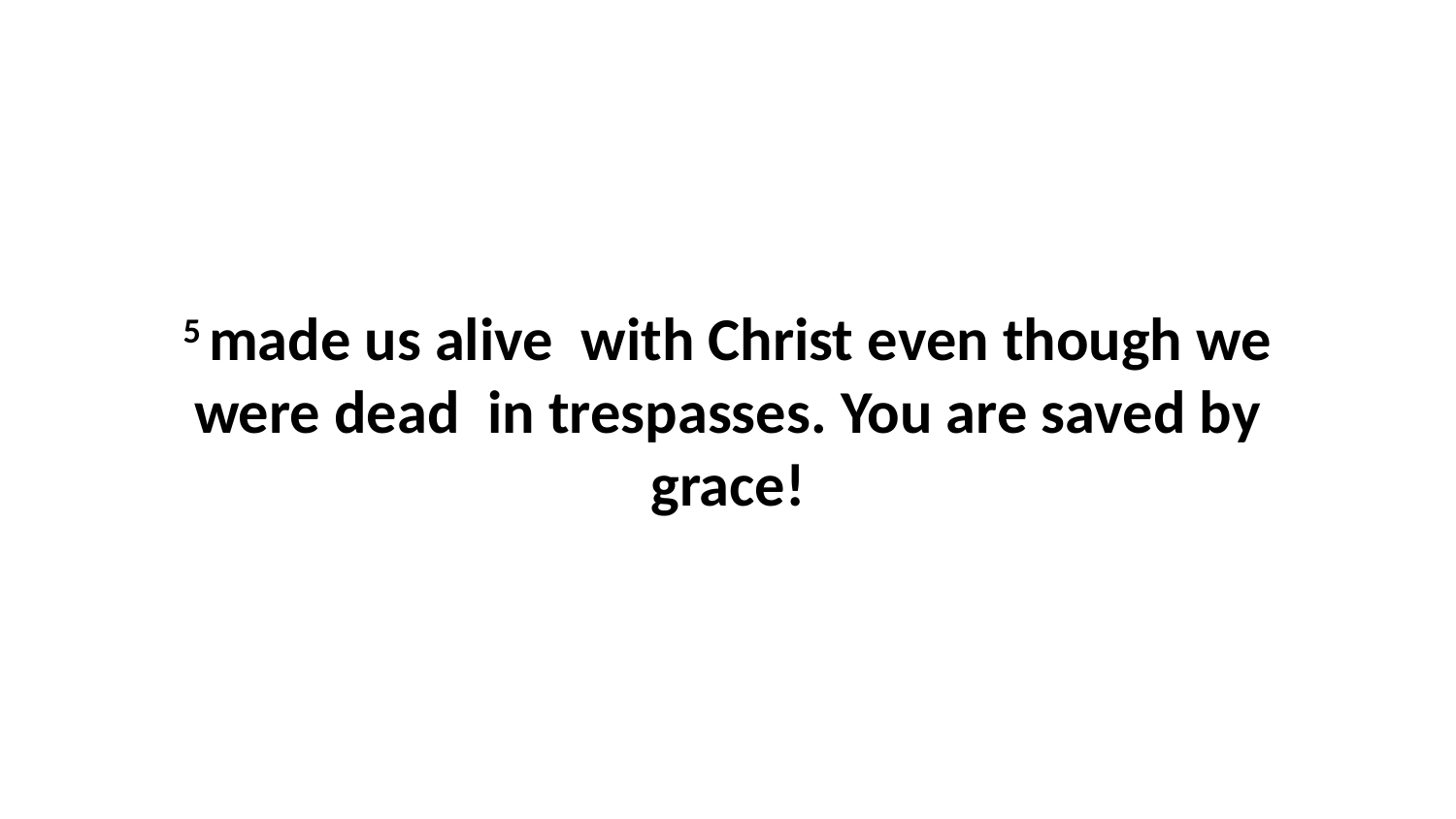

5 made us alive  with Christ even though we were dead  in trespasses. You are saved by grace!